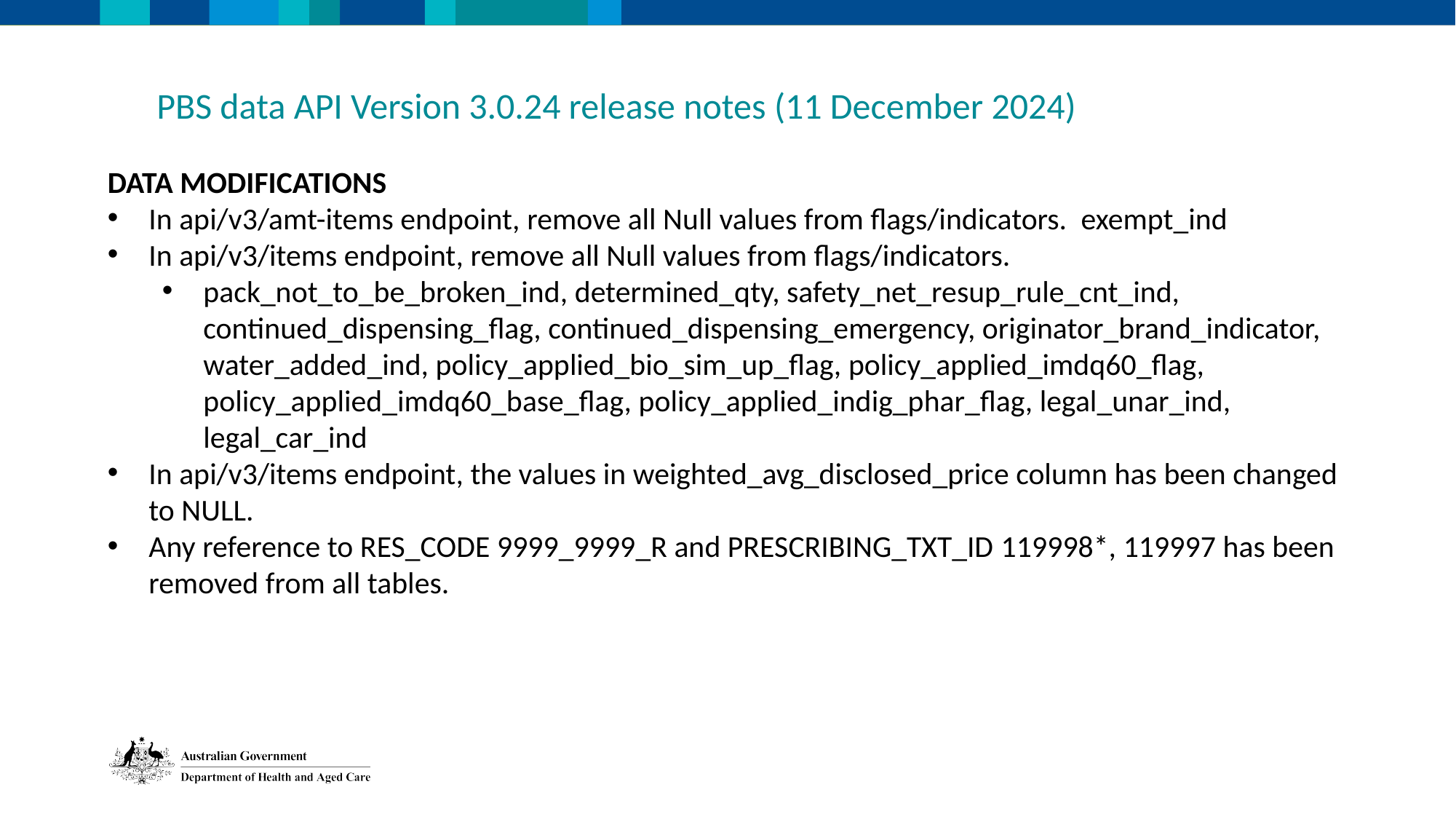

PBS data API Version 3.0.24 release notes (11 December 2024)

DATA MODIFICATIONS
In api/v3/amt-items endpoint, remove all Null values from flags/indicators.  exempt_ind
In api/v3/items endpoint, remove all Null values from flags/indicators.
pack_not_to_be_broken_ind, determined_qty, safety_net_resup_rule_cnt_ind, continued_dispensing_flag, continued_dispensing_emergency, originator_brand_indicator, water_added_ind, policy_applied_bio_sim_up_flag, policy_applied_imdq60_flag, policy_applied_imdq60_base_flag, policy_applied_indig_phar_flag, legal_unar_ind, legal_car_ind
In api/v3/items endpoint, the values in weighted_avg_disclosed_price column has been changed to NULL.
Any reference to RES_CODE 9999_9999_R and PRESCRIBING_TXT_ID 119998*, 119997 has been removed from all tables.